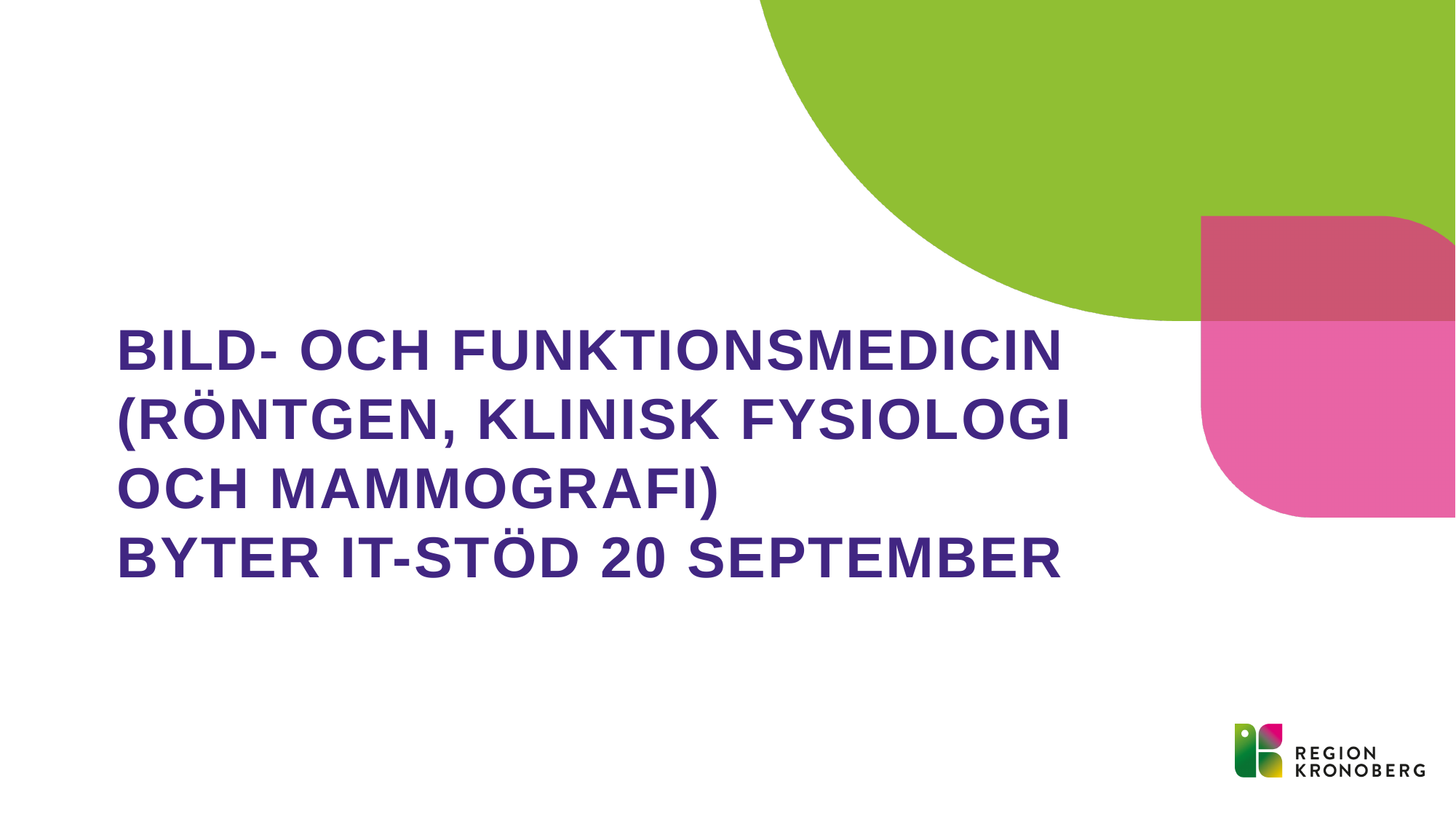

# Bild- och funktionsmedicin (röntgen, klinisk fysiologi och mammografi) byter IT-stöd 20 september